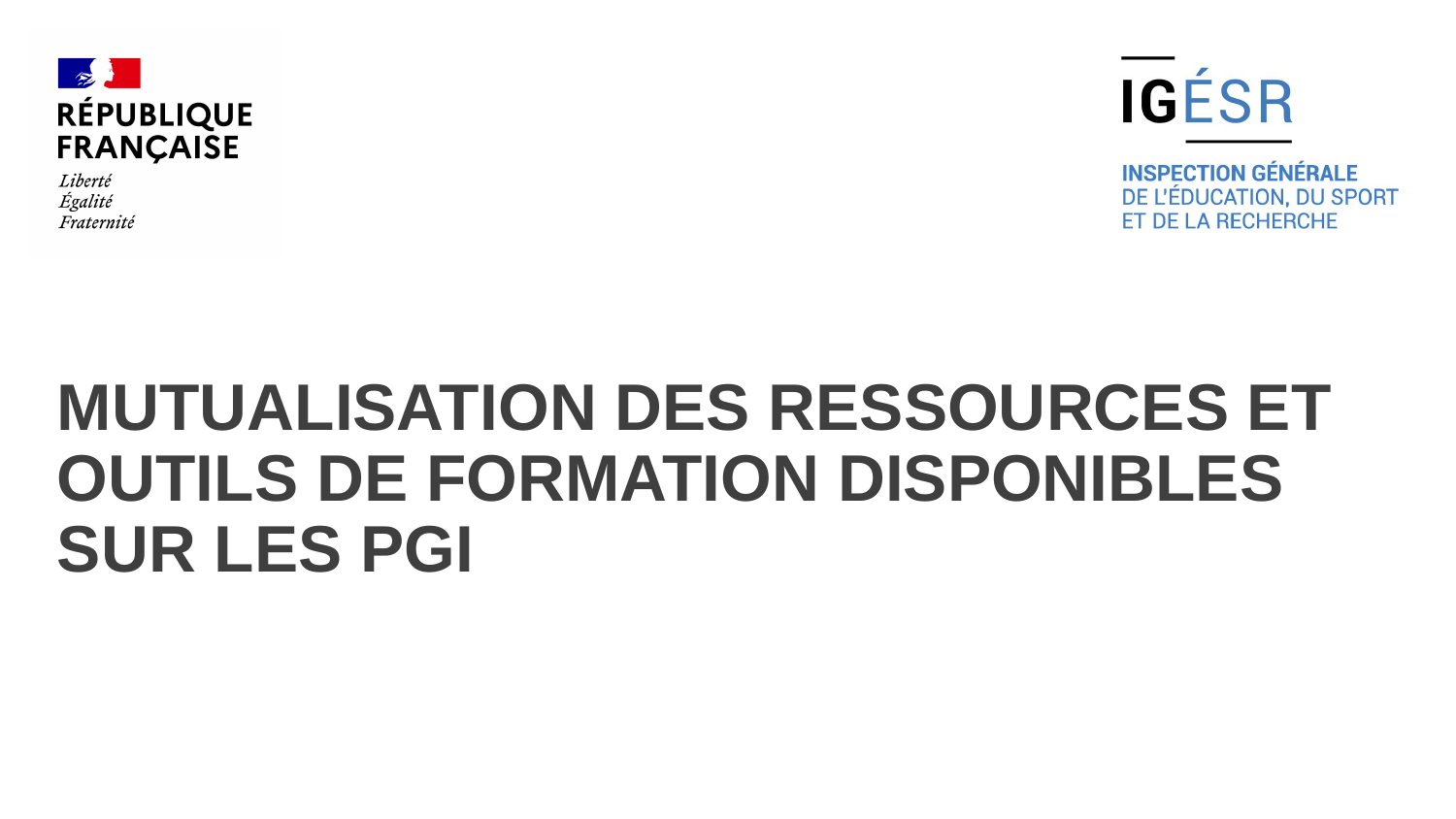

#
MUTUALISATION DES RESSOURCES ET OUTILS DE FORMATION DISPONIBLES SUR LES PGI